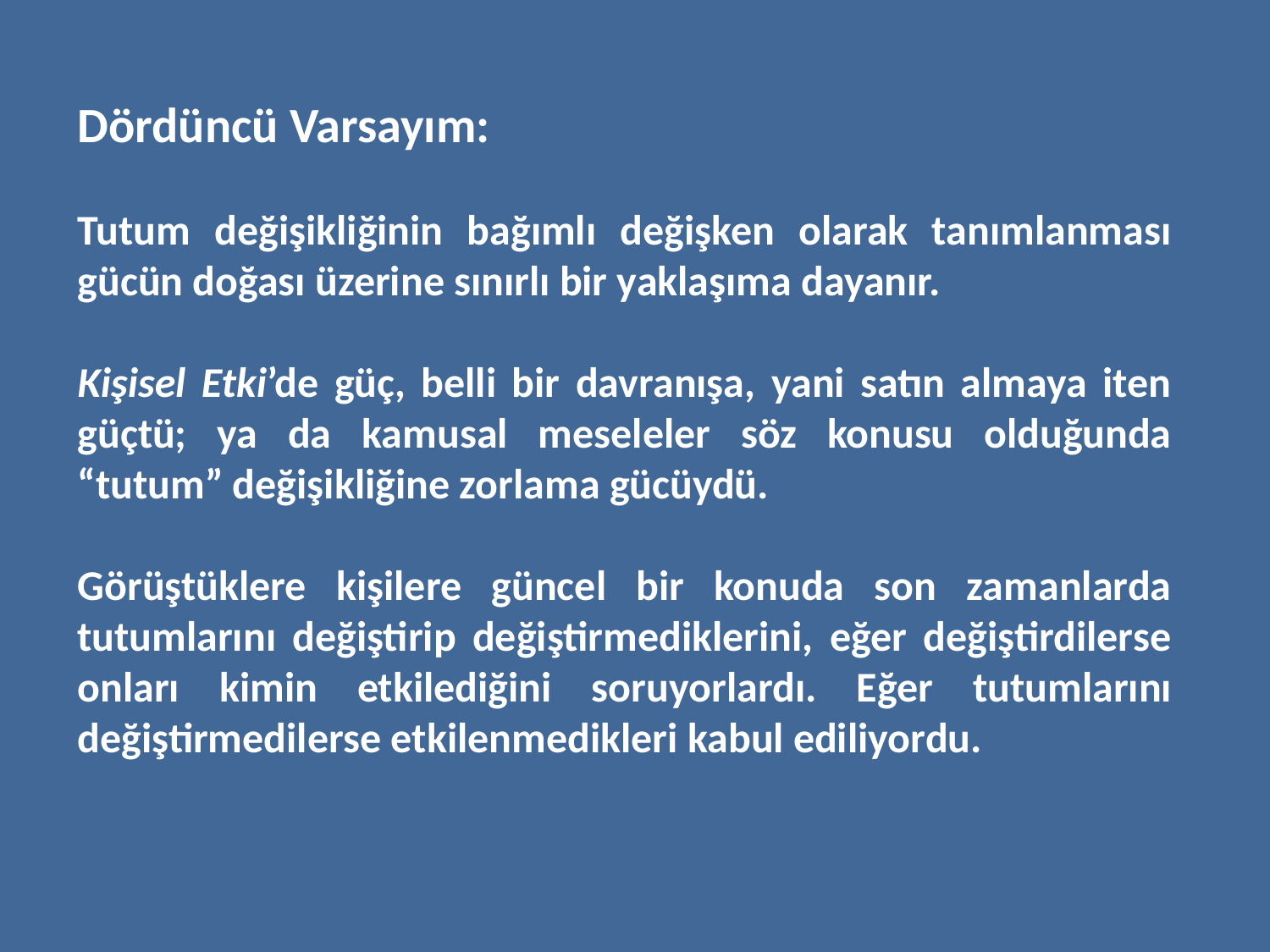

Dördüncü Varsayım:

Tutum değişikliğinin bağımlı değişken olarak tanımlanması gücün doğası üzerine sınırlı bir yaklaşıma dayanır.

Kişisel Etki’de güç, belli bir davranışa, yani satın almaya iten güçtü; ya da kamusal meseleler söz konusu olduğunda “tutum” değişikliğine zorlama gücüydü.

Görüştüklere kişilere güncel bir konuda son zamanlarda tutumlarını değiştirip değiştirmediklerini, eğer değiştirdilerse onları kimin etkilediğini soruyorlardı. Eğer tutumlarını değiştirmedilerse etkilenmedikleri kabul ediliyordu.